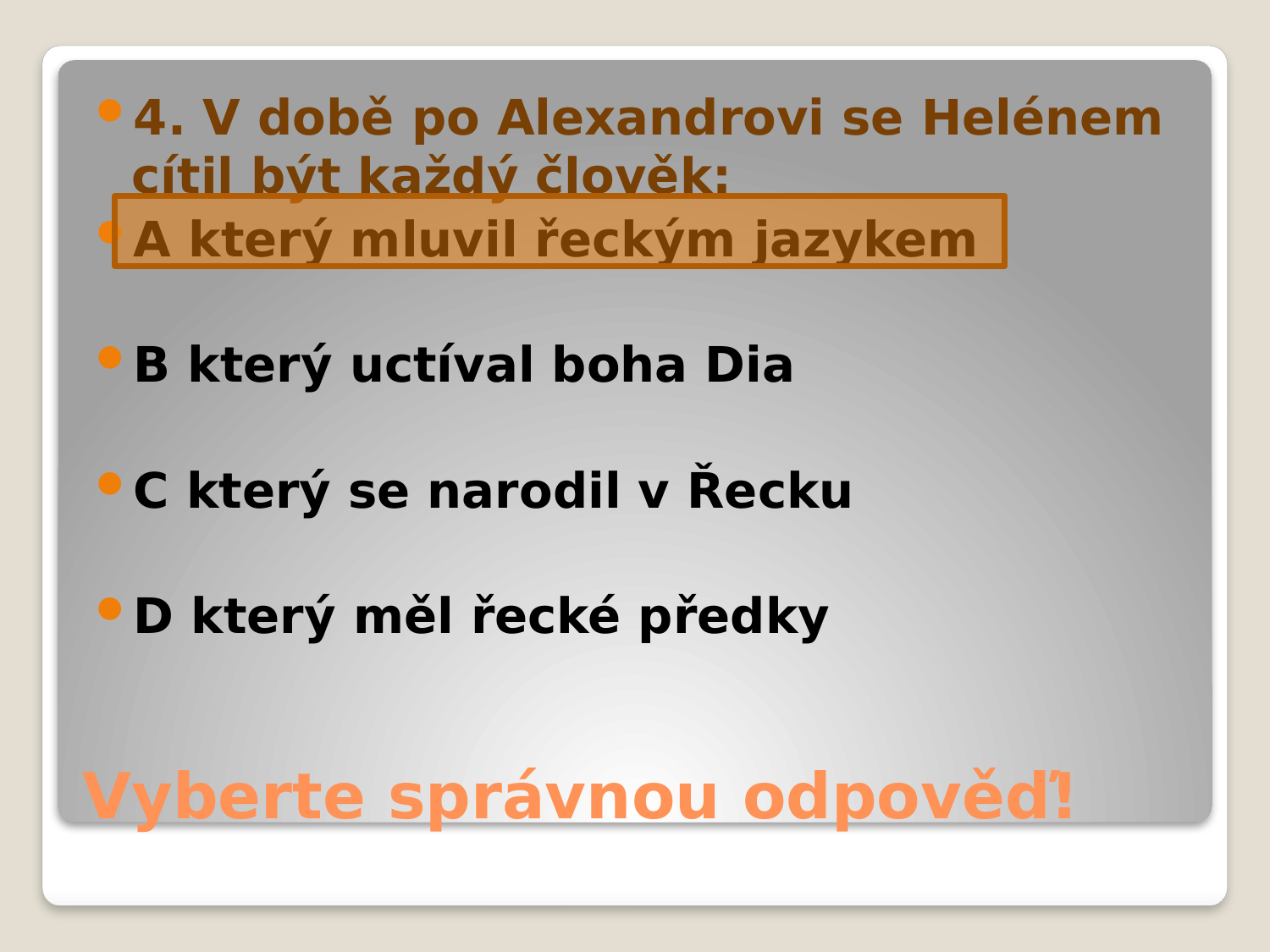

4. V době po Alexandrovi se Helénem cítil být každý člověk:
A který mluvil řeckým jazykem

B který uctíval boha Dia

C který se narodil v Řecku

D který měl řecké předky

# Vyberte správnou odpověď!